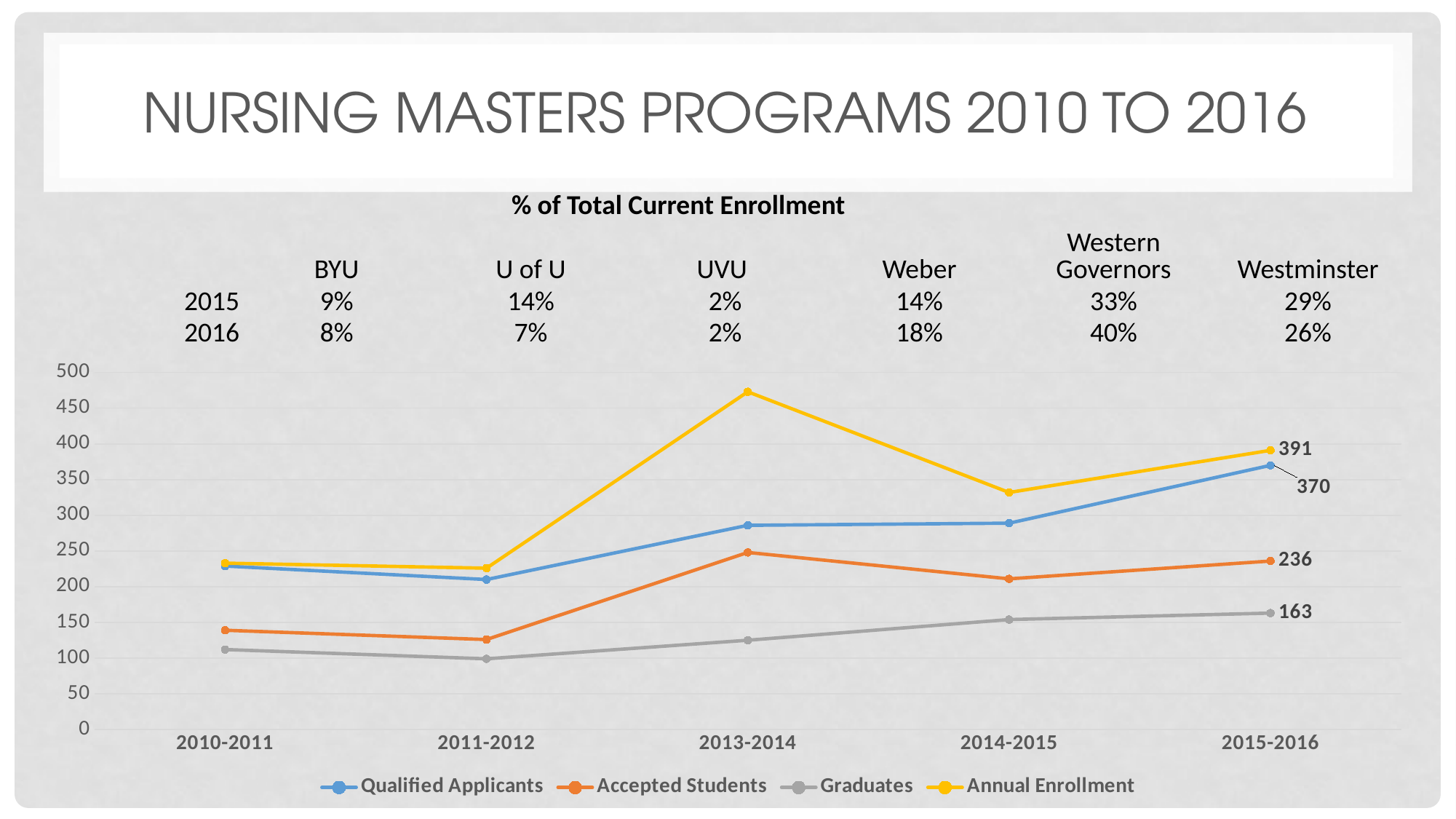

# Nursing Masters Programs 2010 to 2016
|  | % of Total Current Enrollment |  |  |  |  |  |
| --- | --- | --- | --- | --- | --- | --- |
|  | BYU | U of U | UVU | Weber | Western Governors | Westminster |
| 2015 | 9% | 14% | 2% | 14% | 33% | 29% |
| 2016 | 8% | 7% | 2% | 18% | 40% | 26% |

### Chart

| Category |  |  |  |  |
|---|---|---|---|---|
| 2010-2011 | 229.0 | 139.0 | 112.0 | 233.0 |
| 2011-2012 | 210.0 | 126.0 | 99.0 | 226.0 |
| 2013-2014 | 286.0 | 248.0 | 125.0 | 473.0 |
| 2014-2015 | 289.0 | 211.0 | 154.0 | 332.0 |
| 2015-2016 | 370.0 | 236.0 | 163.0 | 391.0 |